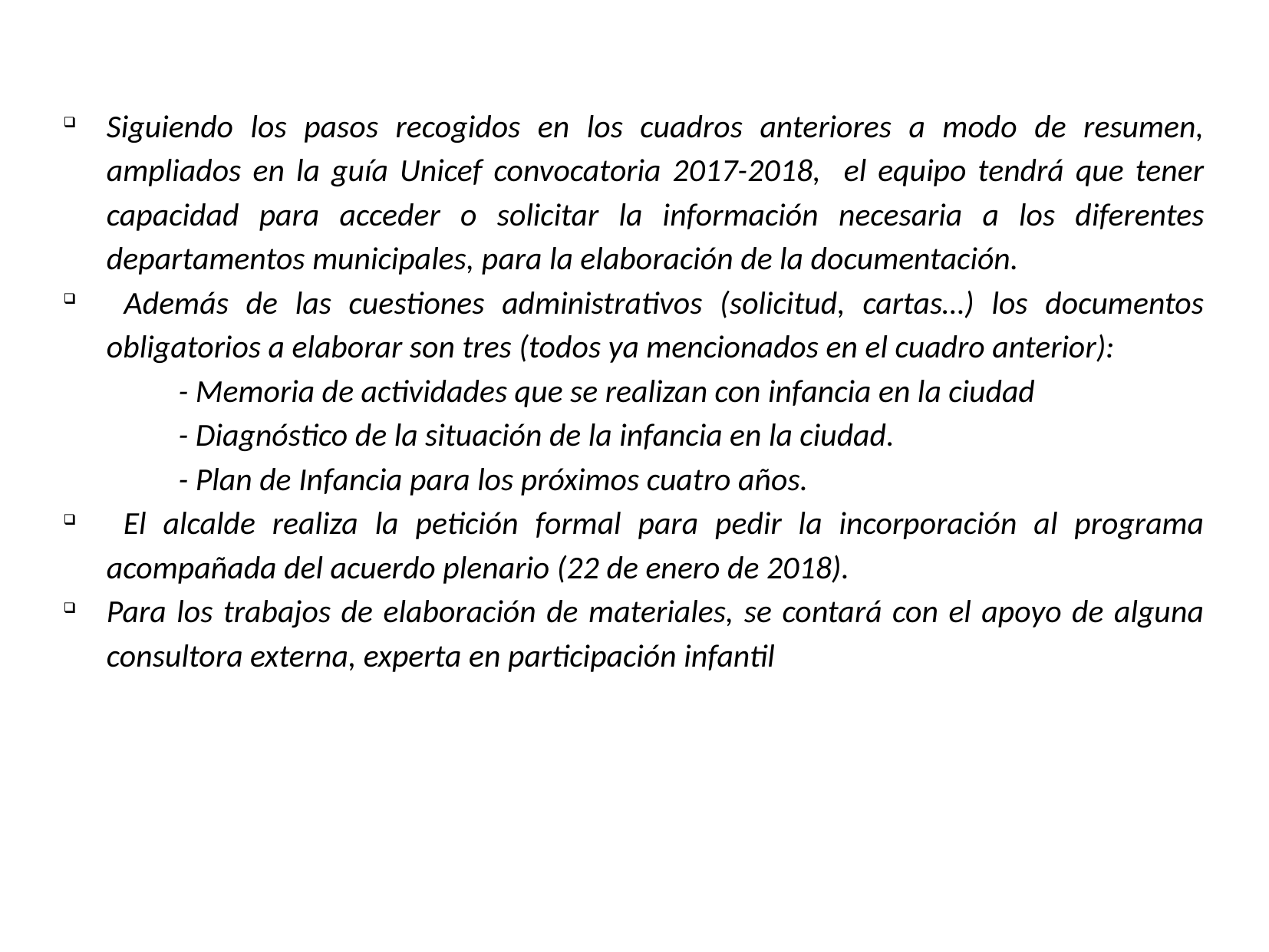

Siguiendo los pasos recogidos en los cuadros anteriores a modo de resumen, ampliados en la guía Unicef convocatoria 2017-2018,  el equipo tendrá que tener capacidad para acceder o solicitar la información necesaria a los diferentes departamentos municipales, para la elaboración de la documentación.
 Además de las cuestiones administrativos (solicitud, cartas…) los documentos obligatorios a elaborar son tres (todos ya mencionados en el cuadro anterior):
	- Memoria de actividades que se realizan con infancia en la ciudad
	- Diagnóstico de la situación de la infancia en la ciudad.
	- Plan de Infancia para los próximos cuatro años.
 El alcalde realiza la petición formal para pedir la incorporación al programa acompañada del acuerdo plenario (22 de enero de 2018).
Para los trabajos de elaboración de materiales, se contará con el apoyo de alguna consultora externa, experta en participación infantil